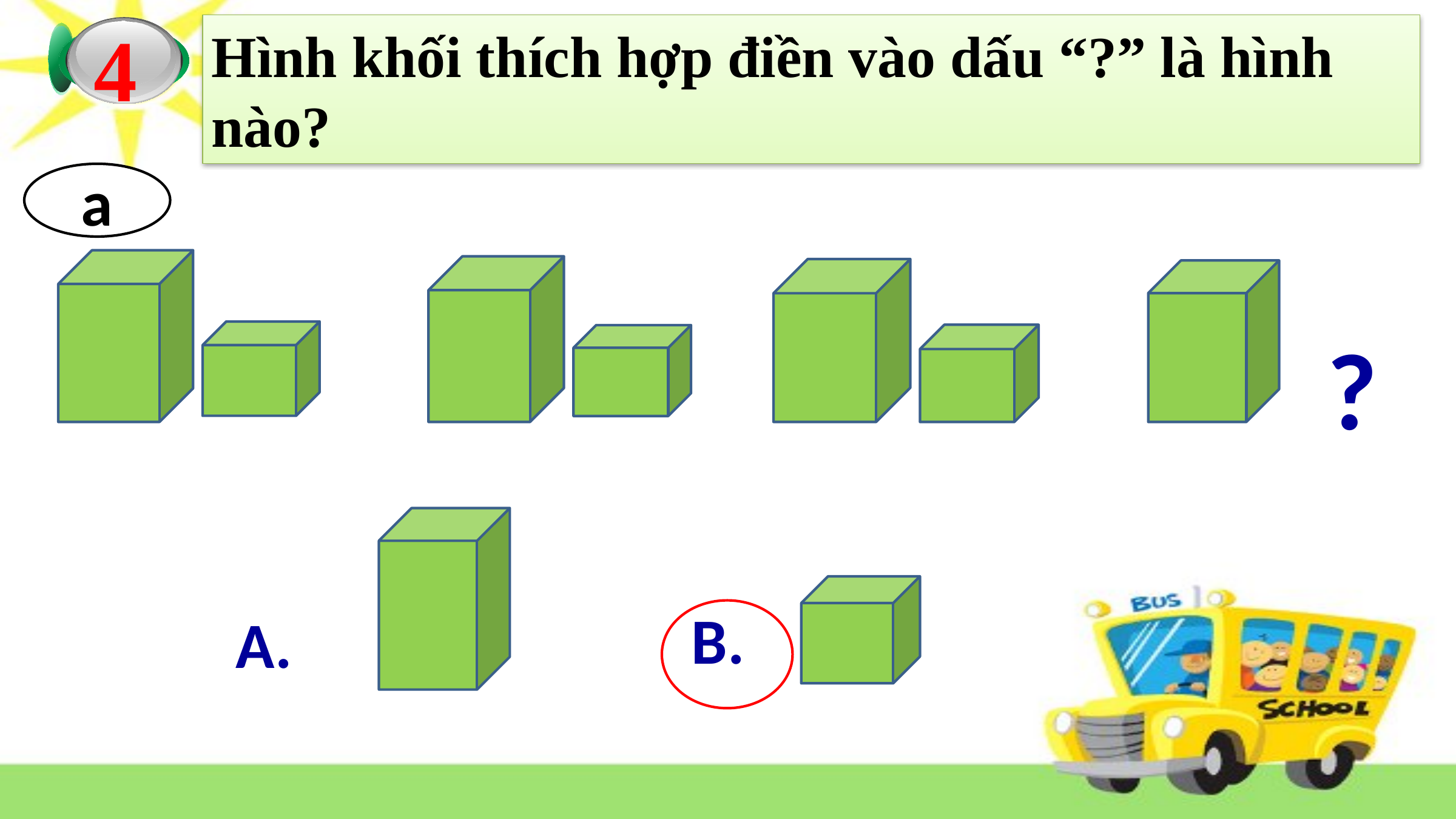

4

Hình khối thích hợp điền vào dấu “?” là hình nào?
a

?

A.

B.